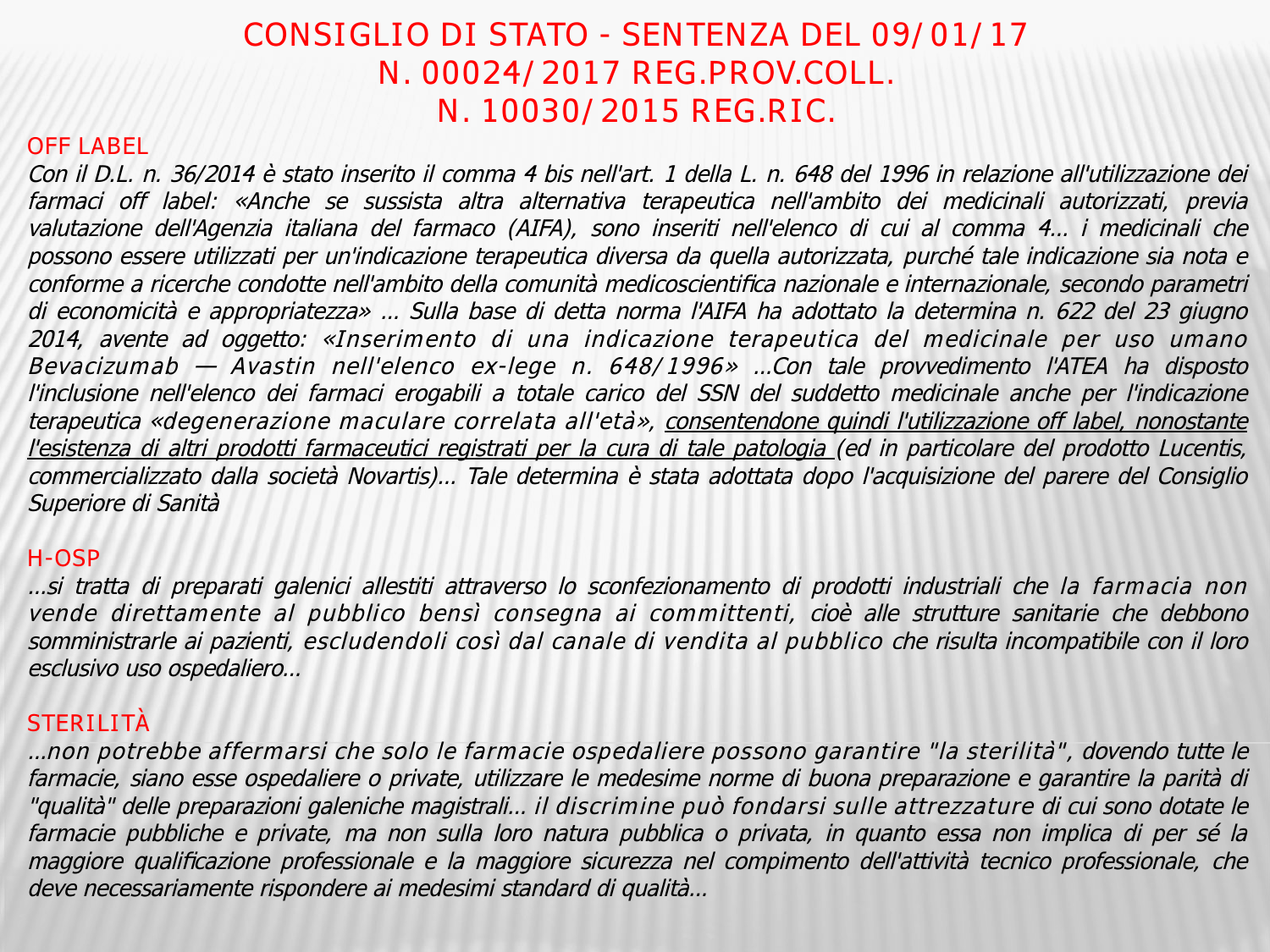

CONSIGLIO DI STATO - SENTENZA DEL 09/01/17
N. 00024/2017 REG.PROV.COLL.
N. 10030/2015 REG.RIC.
OFF LABEL
Con il D.L. n. 36/2014 è stato inserito il comma 4 bis nell'art. 1 della L. n. 648 del 1996 in relazione all'utilizzazione dei farmaci off label: «Anche se sussista altra alternativa terapeutica nell'ambito dei medicinali autorizzati, previa valutazione dell'Agenzia italiana del farmaco (AIFA), sono inseriti nell'elenco di cui al comma 4… i medicinali che possono essere utilizzati per un'indicazione terapeutica diversa da quella autorizzata, purché tale indicazione sia nota e conforme a ricerche condotte nell'ambito della comunità medicoscientifica nazionale e internazionale, secondo parametri di economicità e appropriatezza» … Sulla base di detta norma l'AIFA ha adottato la determina n. 622 del 23 giugno 2014, avente ad oggetto: «Inserimento di una indicazione terapeutica del medicinale per uso umano Bevacizumab — Avastin nell'elenco ex-lege n. 648/1996» …Con tale provvedimento l'ATEA ha disposto l'inclusione nell'elenco dei farmaci erogabili a totale carico del SSN del suddetto medicinale anche per l'indicazione terapeutica «degenerazione maculare correlata all'età», consentendone quindi l'utilizzazione off label, nonostante l'esistenza di altri prodotti farmaceutici registrati per la cura di tale patologia (ed in particolare del prodotto Lucentis, commercializzato dalla società Novartis)… Tale determina è stata adottata dopo l'acquisizione del parere del Consiglio Superiore di Sanità

H-OSP
…si tratta di preparati galenici allestiti attraverso lo sconfezionamento di prodotti industriali che la farmacia non vende direttamente al pubblico bensì consegna ai committenti, cioè alle strutture sanitarie che debbono somministrarle ai pazienti, escludendoli così dal canale di vendita al pubblico che risulta incompatibile con il loro esclusivo uso ospedaliero…

STERILITÀ
…non potrebbe affermarsi che solo le farmacie ospedaliere possono garantire "la sterilità", dovendo tutte le farmacie, siano esse ospedaliere o private, utilizzare le medesime norme di buona preparazione e garantire la parità di "qualità" delle preparazioni galeniche magistrali… il discrimine può fondarsi sulle attrezzature di cui sono dotate le farmacie pubbliche e private, ma non sulla loro natura pubblica o privata, in quanto essa non implica di per sé la maggiore qualificazione professionale e la maggiore sicurezza nel compimento dell'attività tecnico professionale, che deve necessariamente rispondere ai medesimi standard di qualità…